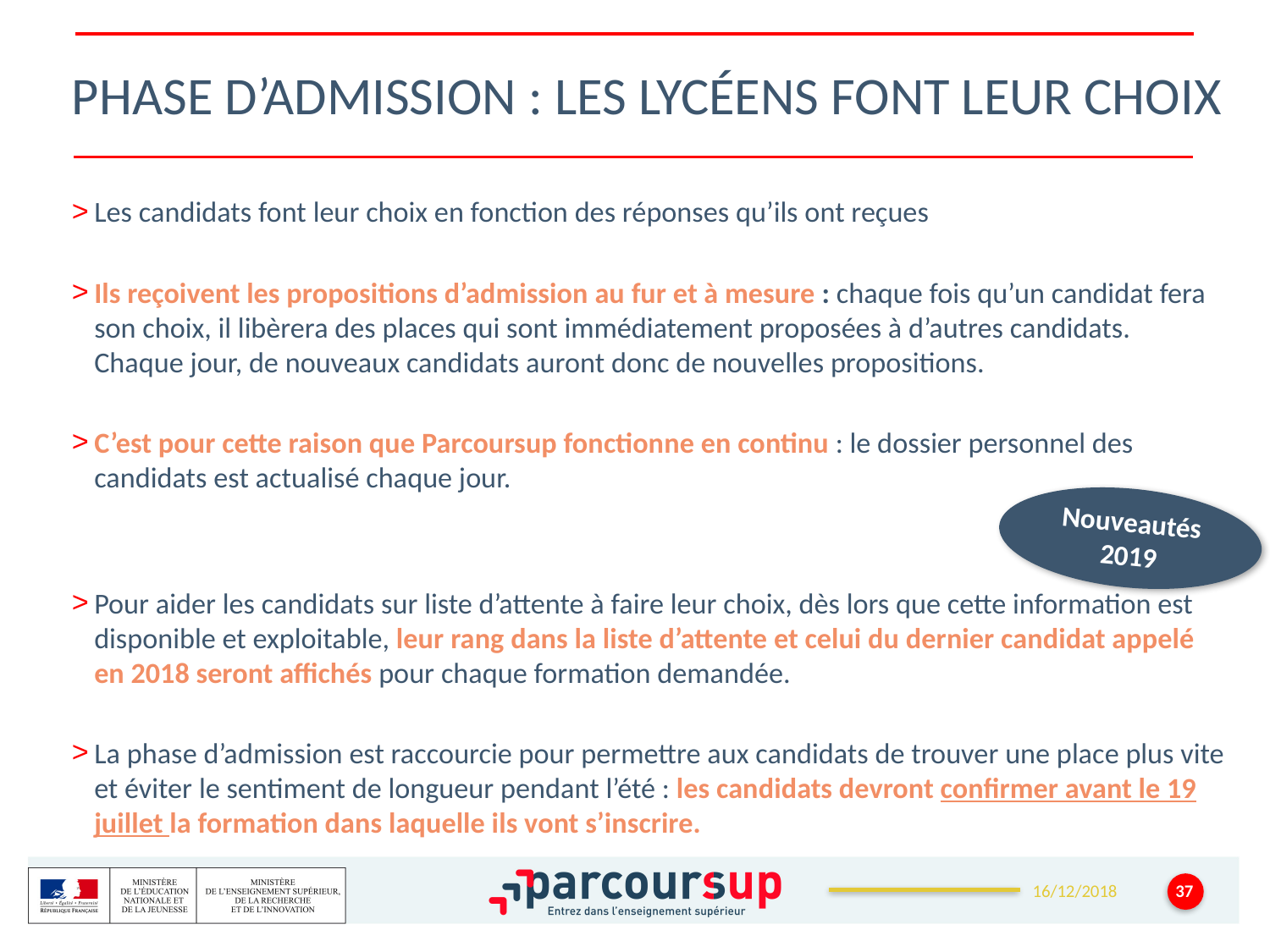

# Phase d’admission : les lycéens font leur choix

Les candidats font leur choix en fonction des réponses qu’ils ont reçues

Ils reçoivent les propositions d’admission au fur et à mesure : chaque fois qu’un candidat fera son choix, il libèrera des places qui sont immédiatement proposées à d’autres candidats. Chaque jour, de nouveaux candidats auront donc de nouvelles propositions.

C’est pour cette raison que Parcoursup fonctionne en continu : le dossier personnel des candidats est actualisé chaque jour.

Pour aider les candidats sur liste d’attente à faire leur choix, dès lors que cette information est disponible et exploitable, leur rang dans la liste d’attente et celui du dernier candidat appelé en 2018 seront affichés pour chaque formation demandée.

La phase d’admission est raccourcie pour permettre aux candidats de trouver une place plus vite et éviter le sentiment de longueur pendant l’été : les candidats devront confirmer avant le 19 juillet la formation dans laquelle ils vont s’inscrire.

Nouveautés 2019
37